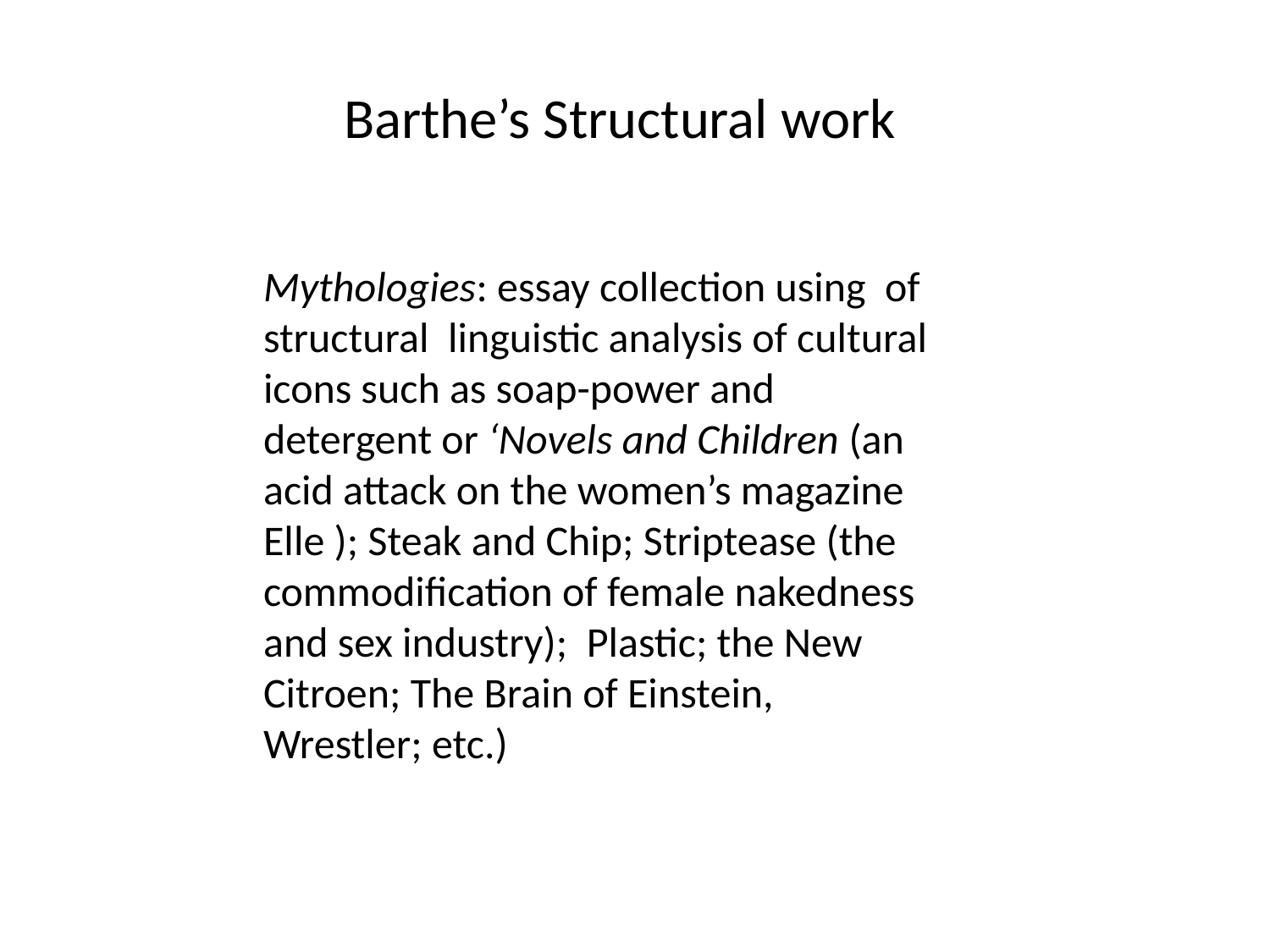

Barthe’s Structural work
Mythologies: essay collection using  of structural  linguistic analysis of cultural icons such as soap-power and detergent or ‘Novels and Children (an acid attack on the women’s magazine Elle ); Steak and Chip; Striptease (the commodification of female nakedness and sex industry);  Plastic; the New Citroen; The Brain of Einstein, Wrestler; etc.)